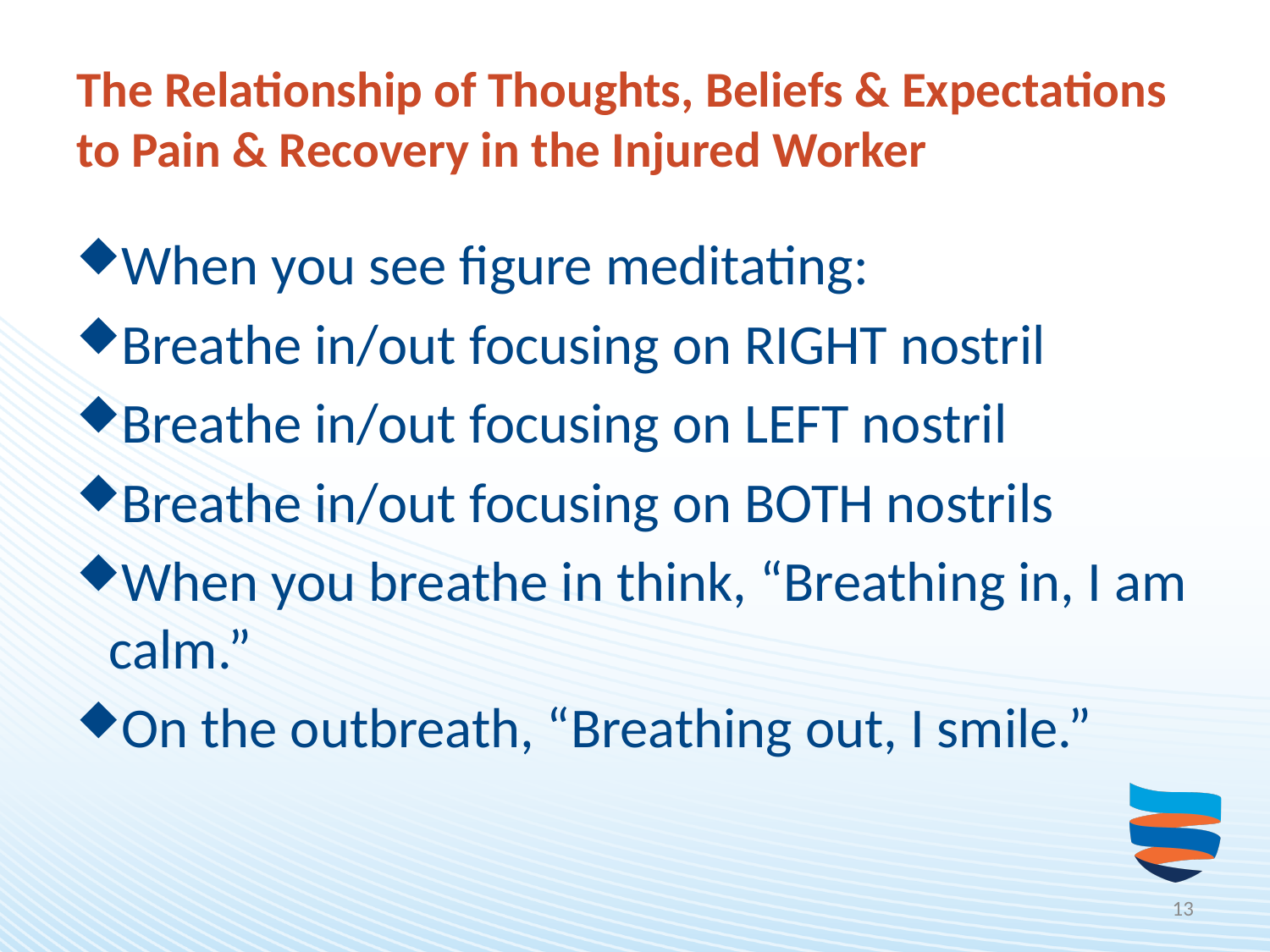

# The Relationship of Thoughts, Beliefs & Expectations to Pain & Recovery in the Injured Worker
When you see figure meditating:
Breathe in/out focusing on RIGHT nostril
Breathe in/out focusing on LEFT nostril
Breathe in/out focusing on BOTH nostrils
When you breathe in think, “Breathing in, I am calm.”
On the outbreath, “Breathing out, I smile.”

13